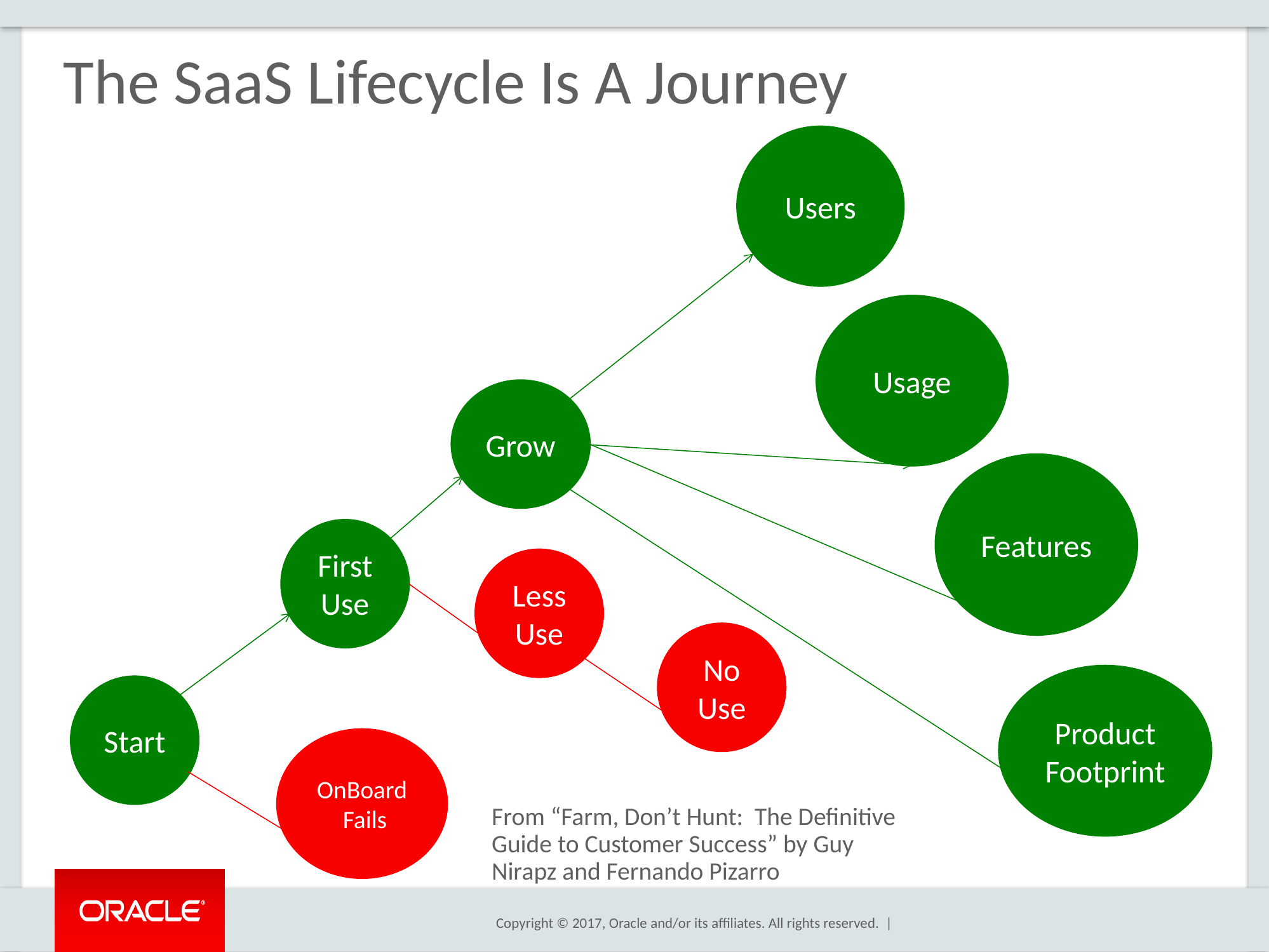

# The SaaS Lifecycle Is A Journey
Users
Usage
Grow
Features
First Use
Less Use
No Use
Product Footprint
Start
OnBoard
 Fails
From “Farm, Don’t Hunt:  The Definitive Guide to Customer Success” by Guy Nirapz and Fernando Pizarro